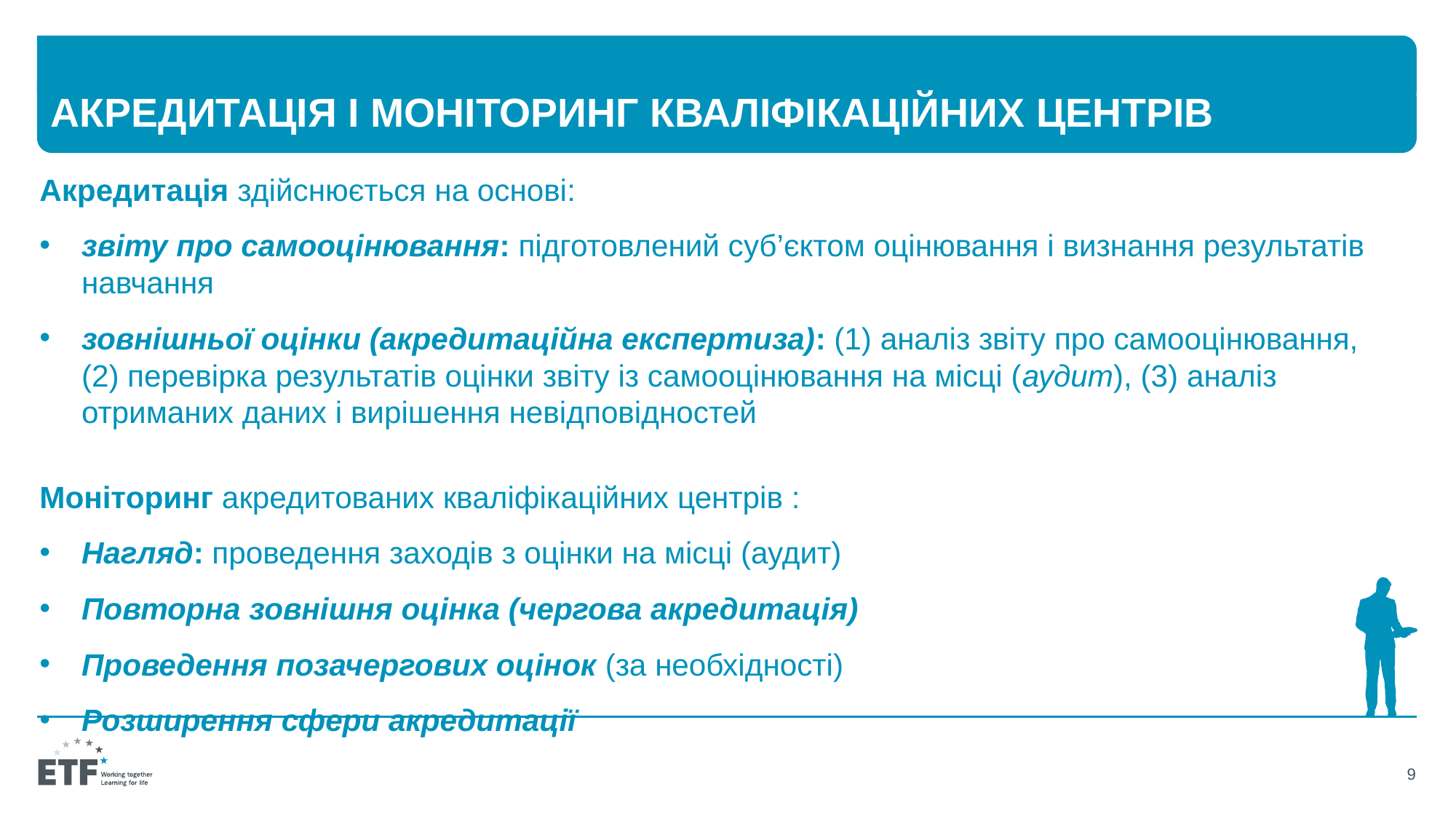

# акредитація і моніторинг кваліфікаційних центрів
Акредитація здійснюється на основі:
звіту про самооцінювання: підготовлений суб’єктом оцінювання і визнання результатів навчання
зовнішньої оцінки (акредитаційна експертиза): (1) аналіз звіту про самооцінювання, (2) перевірка результатів оцінки звіту із самооцінювання на місці (аудит), (3) аналіз отриманих даних і вирішення невідповідностей

Моніторинг акредитованих кваліфікаційних центрів :
Нагляд: проведення заходів з оцінки на місці (аудит)
Повторна зовнішня оцінка (чергова акредитація)
Проведення позачергових оцінок (за необхідності)
Розширення сфери акредитації

9